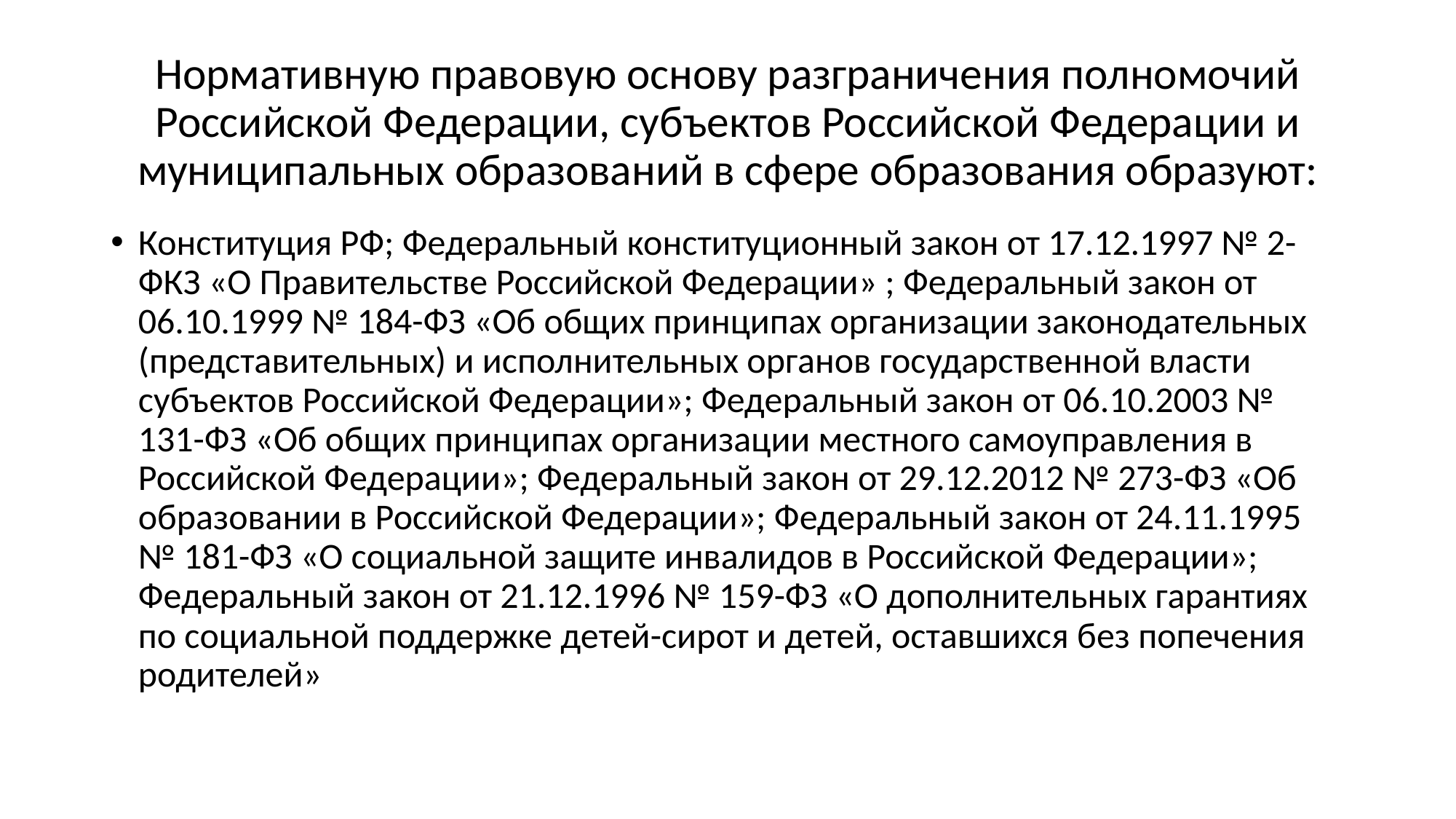

# Нормативную правовую основу разграничения полномочий Российской Федерации, субъектов Российской Федерации и муниципальных образований в сфере образования образуют:
Конституция РФ; Федеральный конституционный закон от 17.12.1997 № 2-ФКЗ «О Правительстве Российской Федерации» ; Федеральный закон от 06.10.1999 № 184-ФЗ «Об общих принципах организации законодательных (представительных) и исполнительных органов государственной власти субъектов Российской Федерации»; Федеральный закон от 06.10.2003 № 131-ФЗ «Об общих принципах организации местного самоуправления в Российской Федерации»; Федеральный закон от 29.12.2012 № 273-ФЗ «Об образовании в Российской Федерации»; Федеральный закон от 24.11.1995 № 181-ФЗ «О социальной защите инвалидов в Российской Федерации»; Федеральный закон от 21.12.1996 № 159-ФЗ «О дополнительных гарантиях по социальной поддержке детей-сирот и детей, оставшихся без попечения родителей»